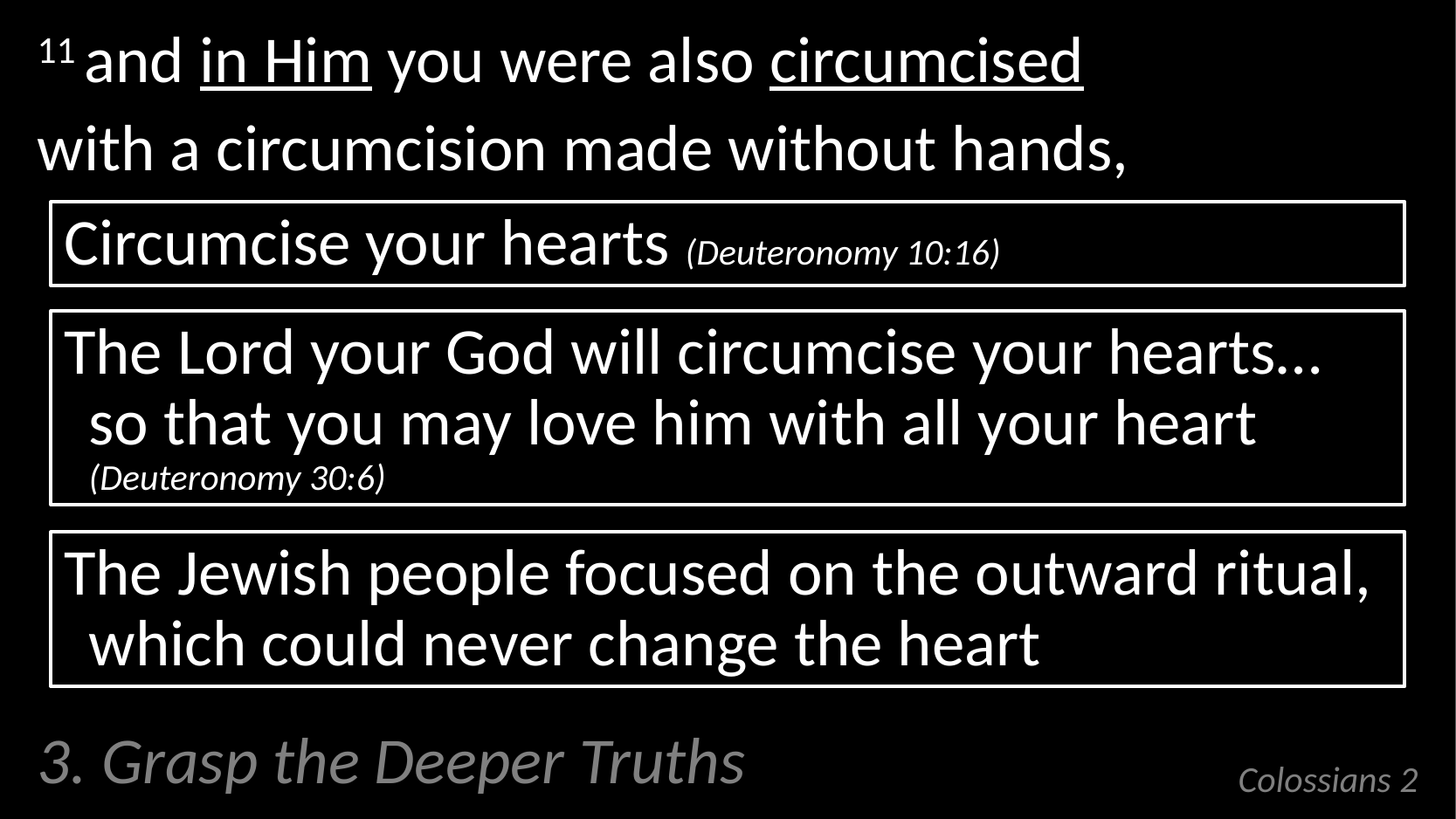

11 and in Him you were also circumcised
with a circumcision made without hands,
Circumcise your hearts (Deuteronomy 10:16)
The Lord your God will circumcise your hearts…
so that you may love him with all your heart  (Deuteronomy 30:6)
The Jewish people focused on the outward ritual,
which could never change the heart
3. Grasp the Deeper Truths
# Colossians 2